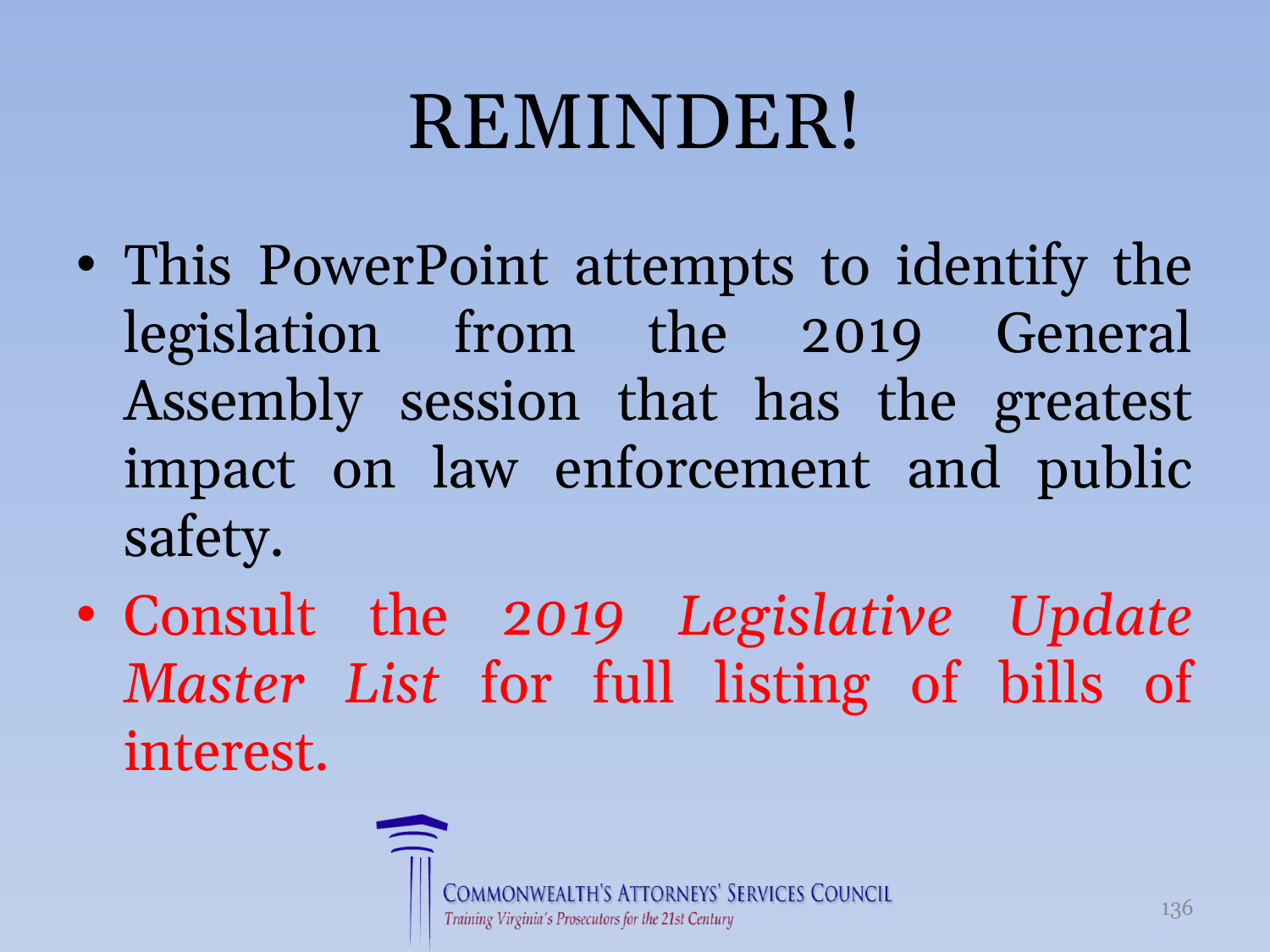

# REMINDER!
This PowerPoint attempts to identify the legislation from the 2019 General Assembly session that has the greatest impact on law enforcement and public safety.
Consult the 2019 Legislative Update Master List for full listing of bills of interest.
136